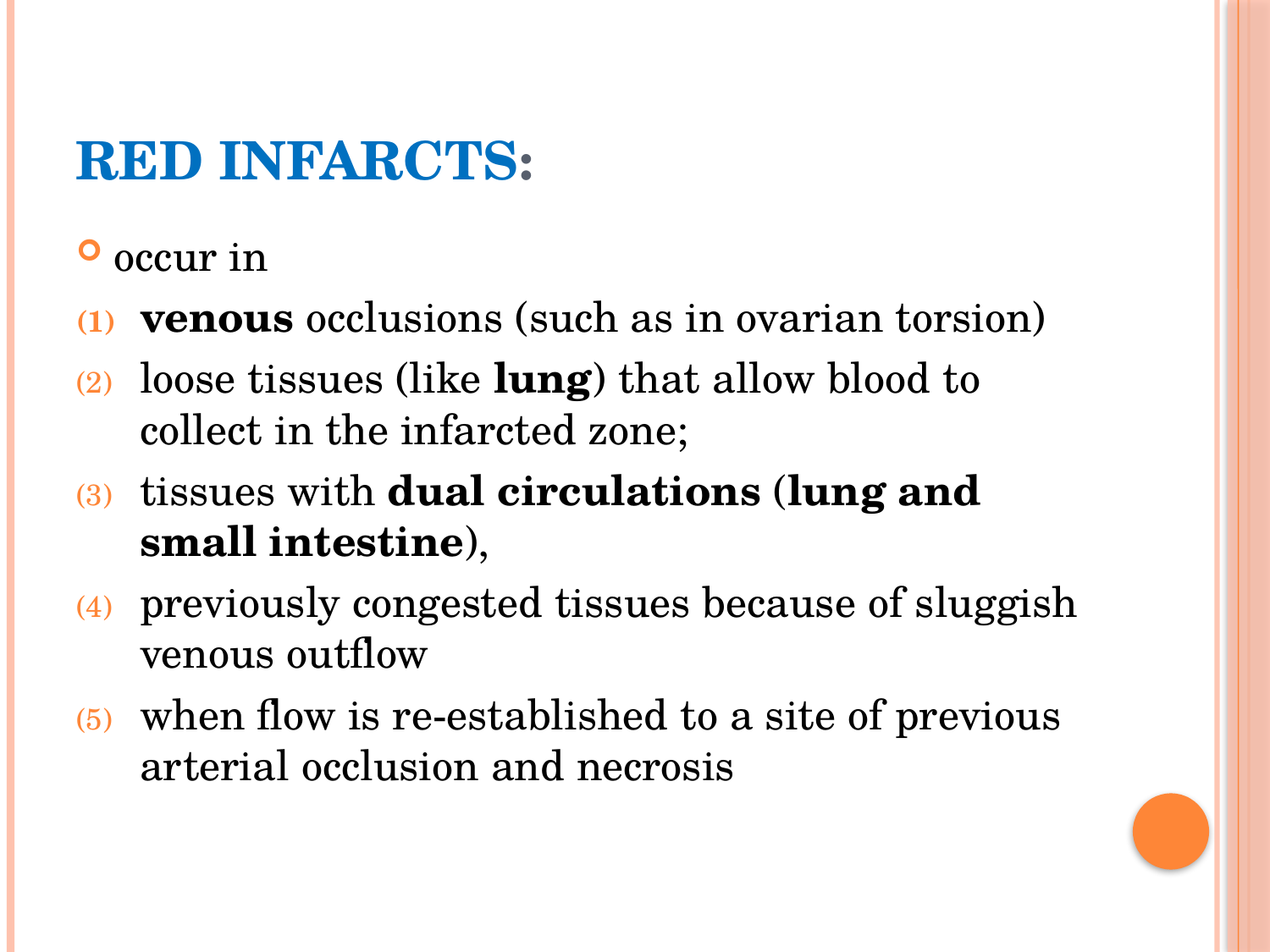

# Red infarcts:
occur in
venous occlusions (such as in ovarian torsion)
loose tissues (like lung) that allow blood to collect in the infarcted zone;
tissues with dual circulations (lung and small intestine),
previously congested tissues because of sluggish venous outflow
when flow is re-established to a site of previous arterial occlusion and necrosis